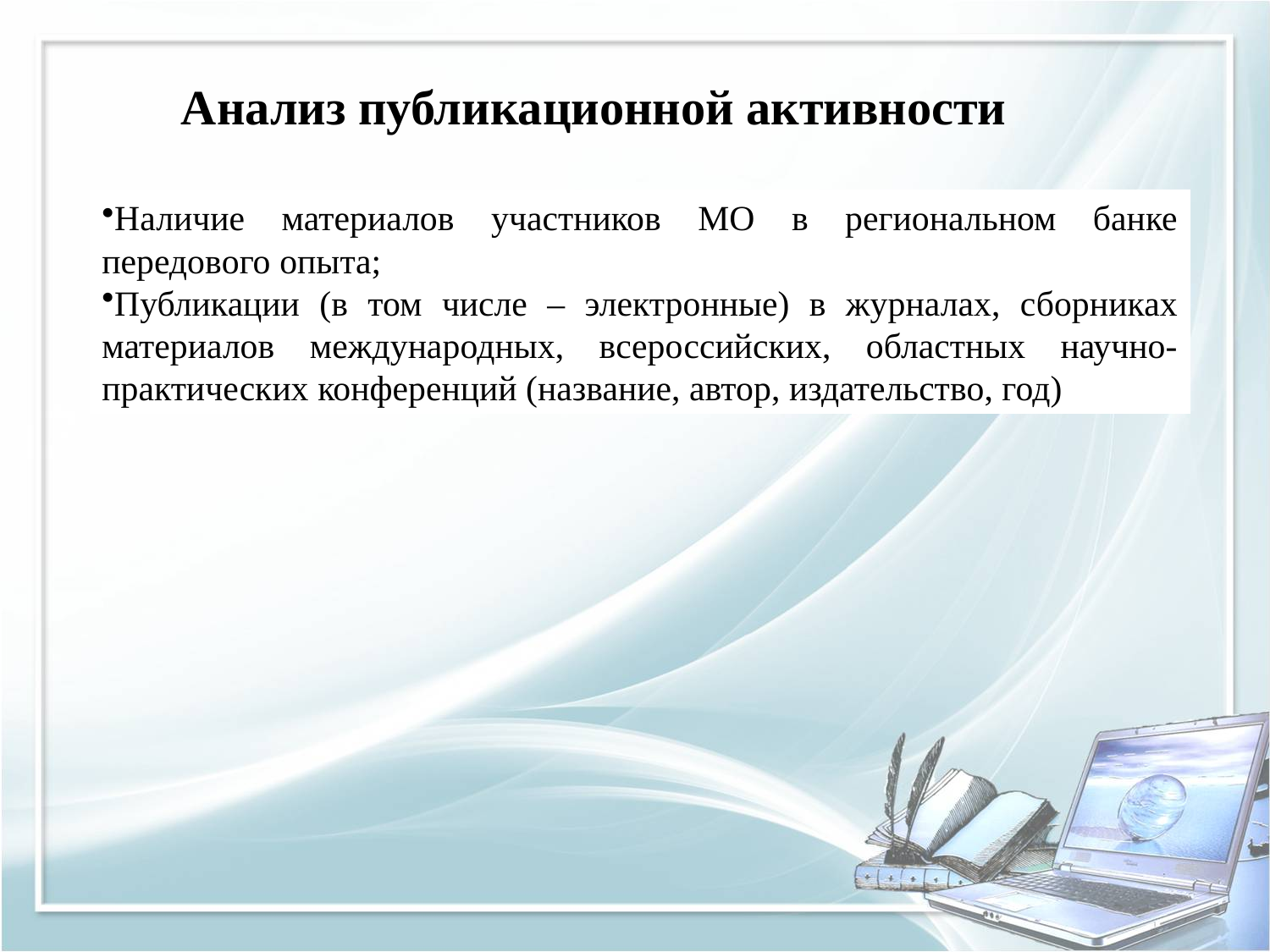

Анализ публикационной активности
Наличие материалов участников МО в региональном банке передового опыта;
Публикации (в том числе – электронные) в журналах, сборниках материалов международных, всероссийских, областных научно-практических конференций (название, автор, издательство, год)